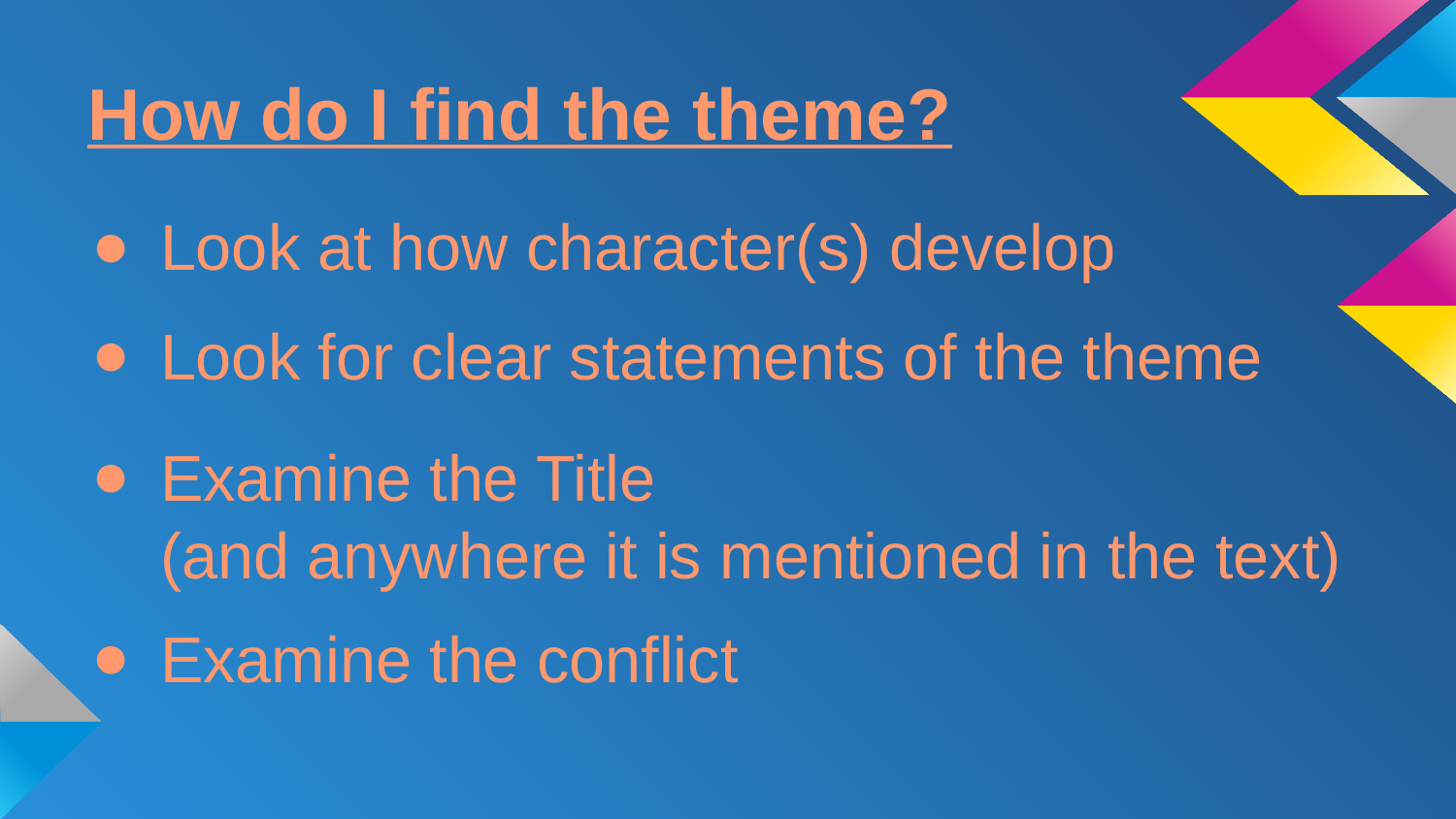

# How do I find the theme?
Look at how character(s) develop
Look for clear statements of the theme
Examine the Title
(and anywhere it is mentioned in the text)
Examine the conflict